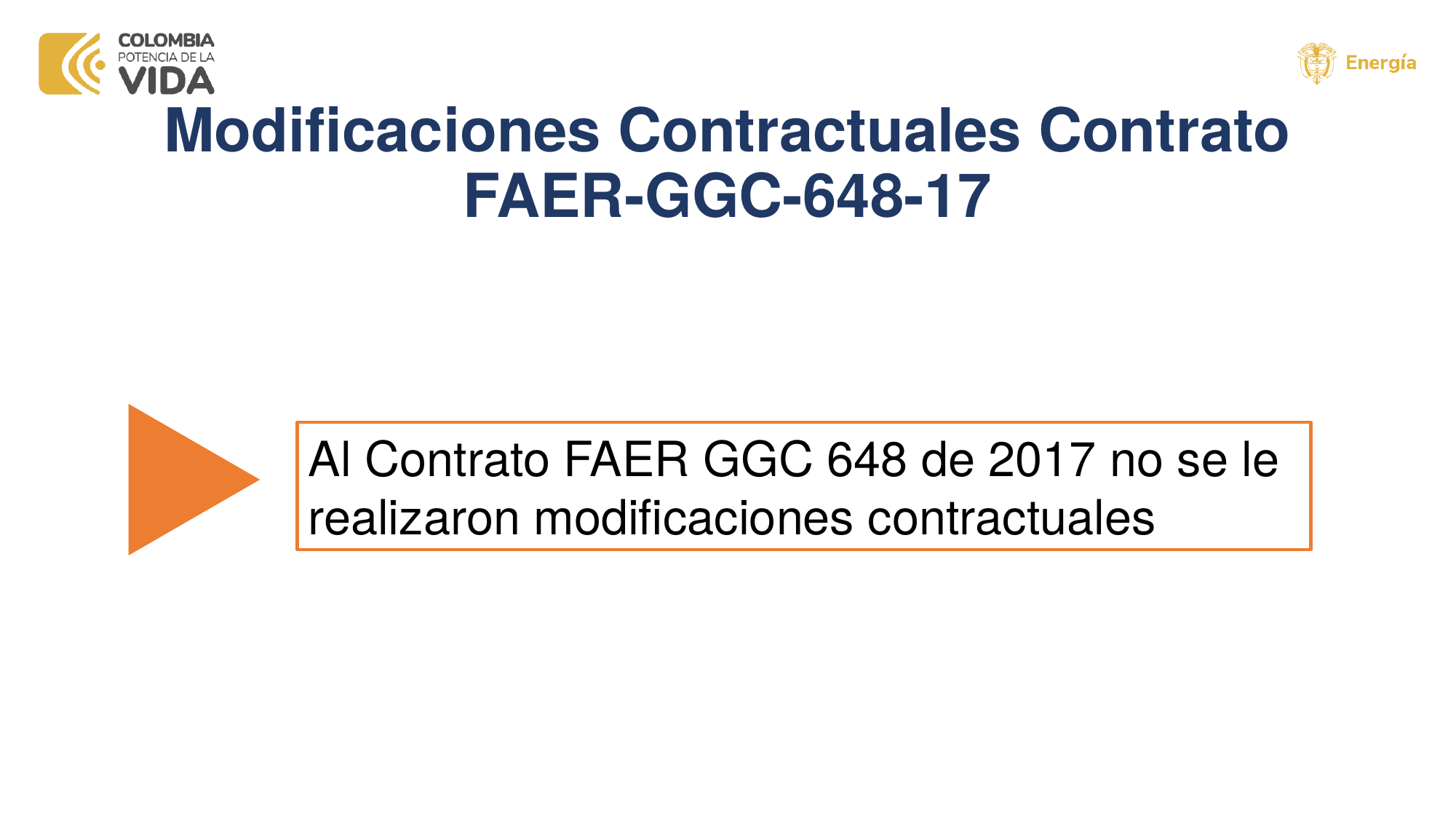

# Modificaciones Contractuales Contrato FAER-GGC-648-17

Al Contrato FAER GGC 648 de 2017 no se le realizaron modificaciones contractuales